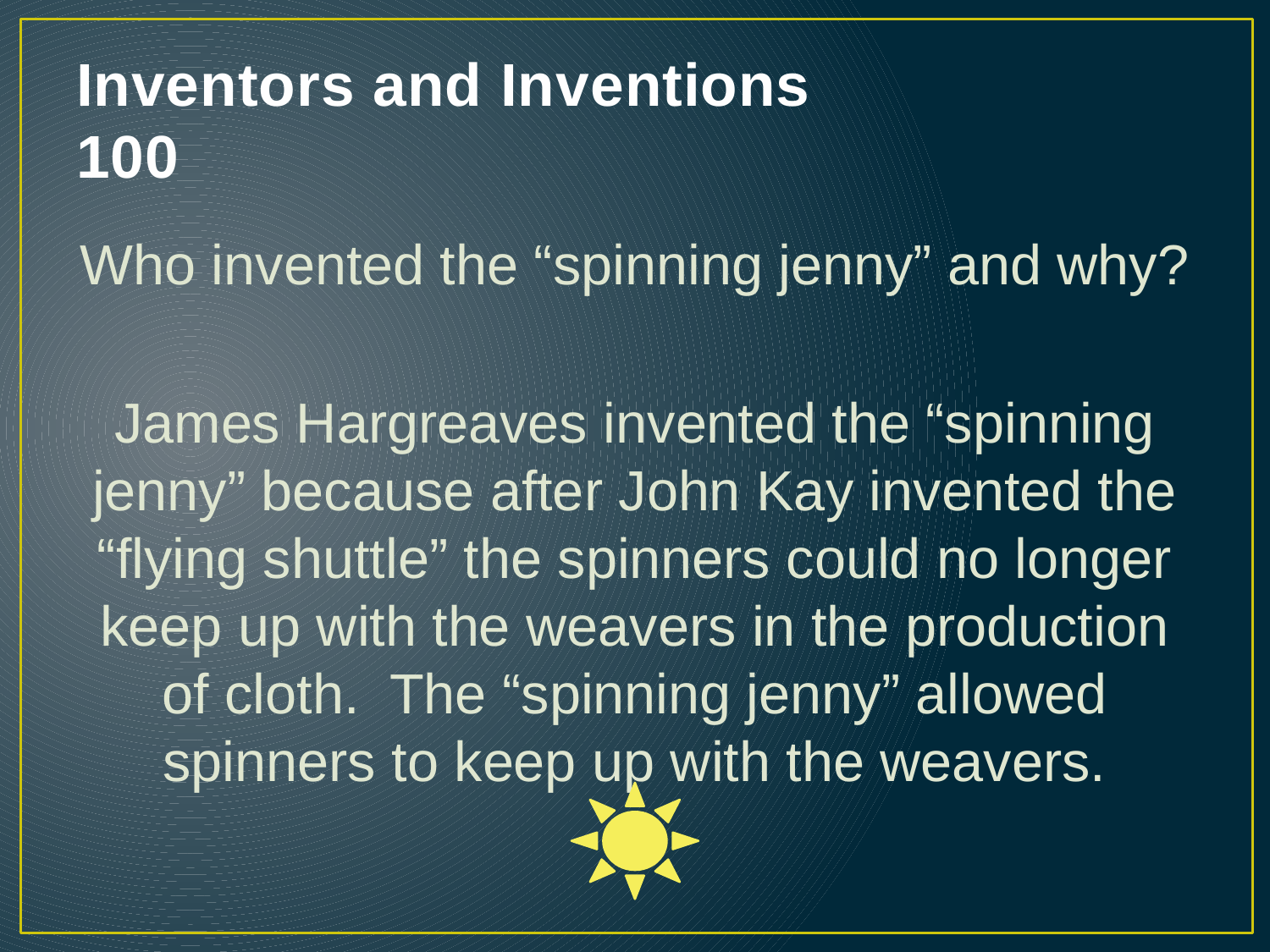

# Inventors and Inventions 100
Who invented the “spinning jenny” and why?

James Hargreaves invented the “spinning jenny” because after John Kay invented the “flying shuttle” the spinners could no longer keep up with the weavers in the production of cloth.  The “spinning jenny” allowed spinners to keep up with the weavers.